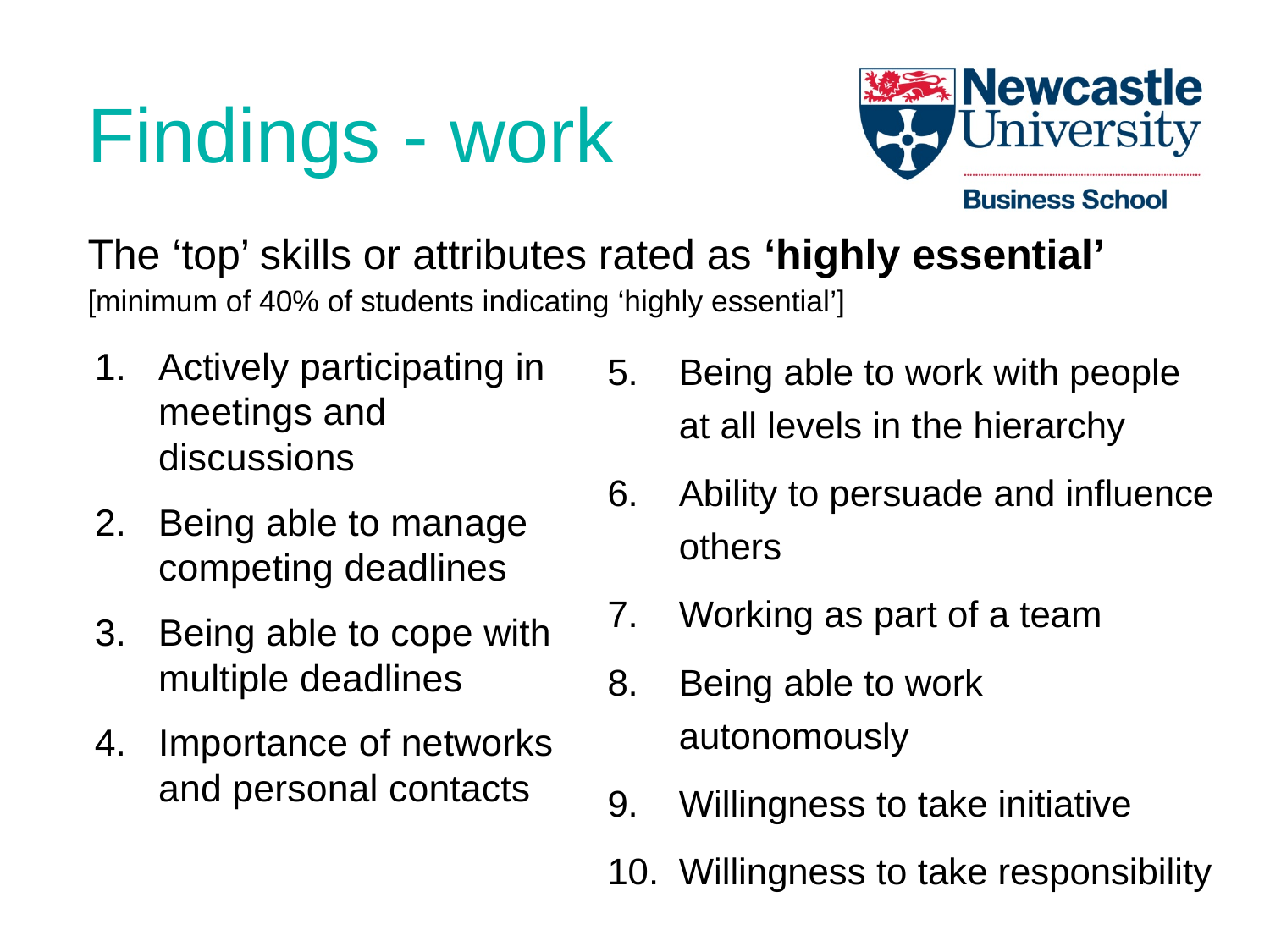

# Findings - work
The ‘top’ skills or attributes rated as ‘highly essential’ [minimum of 40% of students indicating ‘highly essential’]

Being able to work with people at all levels in the hierarchy
Ability to persuade and influence others
Working as part of a team
Being able to work autonomously
Willingness to take initiative
Willingness to take responsibility

Actively participating in meetings and discussions
Being able to manage competing deadlines
Being able to cope with multiple deadlines
Importance of networks and personal contacts